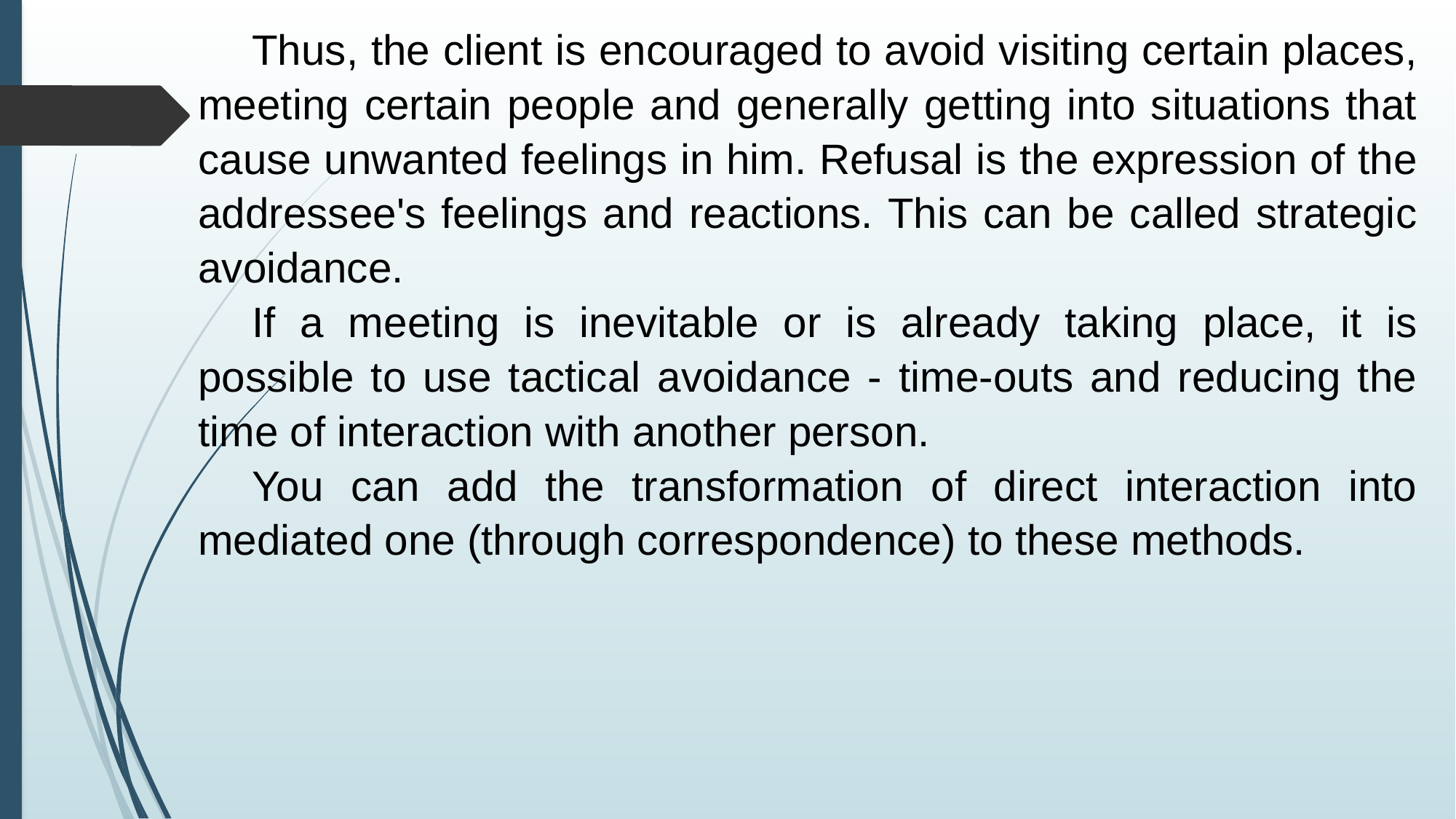

Thus, the client is encouraged to avoid visiting certain places, meeting certain people and generally getting into situations that cause unwanted feelings in him. Refusal is the expression of the addressee's feelings and reactions. This can be called strategic avoidance.
If a meeting is inevitable or is already taking place, it is possible to use tactical avoidance - time-outs and reducing the time of interaction with another person.
You can add the transformation of direct interaction into mediated one (through correspondence) to these methods.